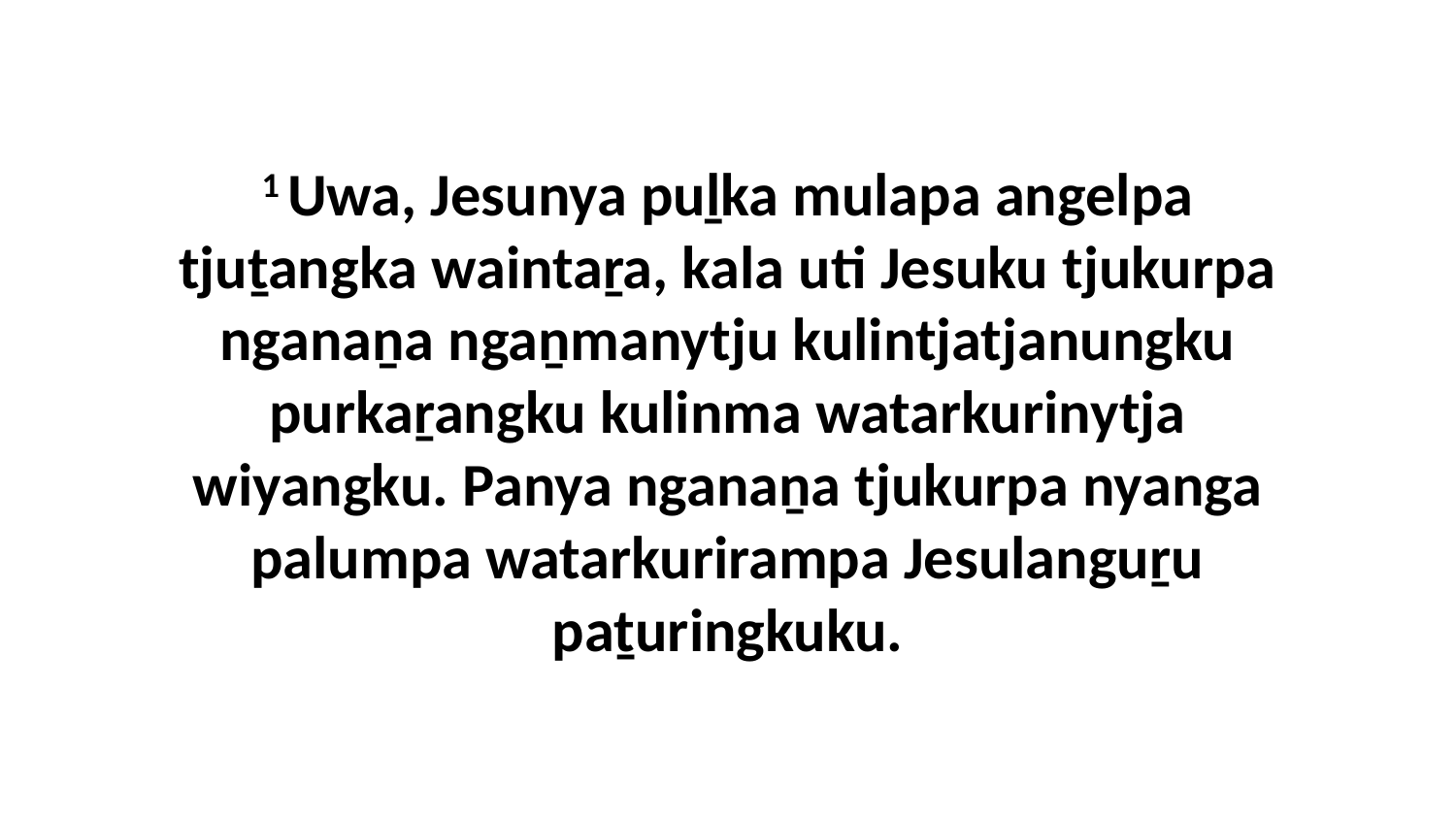

1 Uwa, Jesunya puḻka mulapa angelpa tjuṯangka waintaṟa, kala uti Jesuku tjukurpa nganaṉa ngaṉmanytju kulintjatjanungku purkaṟangku kulinma watarkurinytja wiyangku. Panya nganaṉa tjukurpa nyanga palumpa watarkurirampa Jesulanguṟu paṯuringkuku.